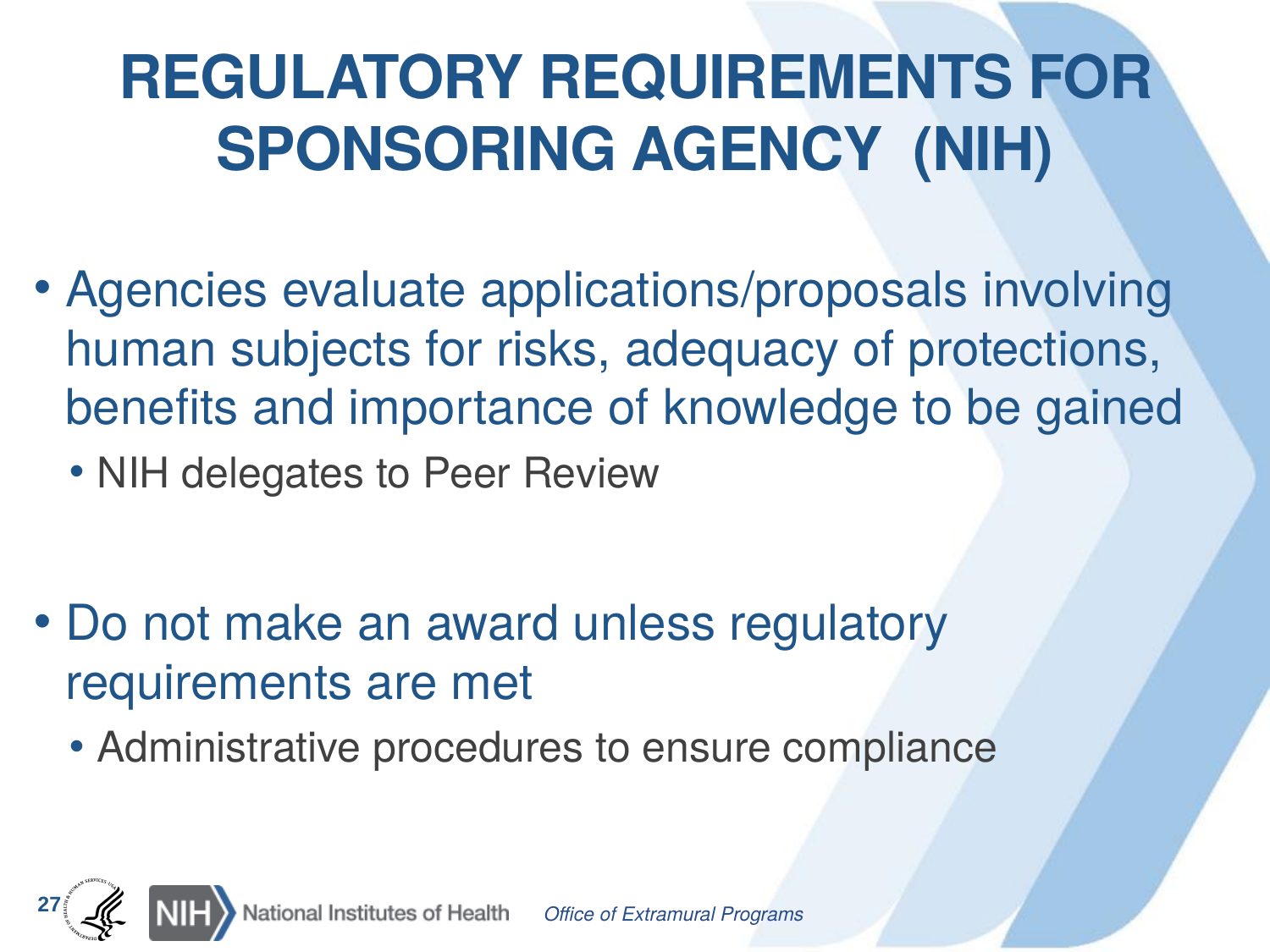

Regulatory Requirements for Sponsoring Agency  (NIH)
Agencies evaluate applications/proposals involving human subjects for risks, adequacy of protections, benefits and importance of knowledge to be gained
NIH delegates to Peer Review
Do not make an award unless regulatory requirements are met
Administrative procedures to ensure compliance

27
27
27